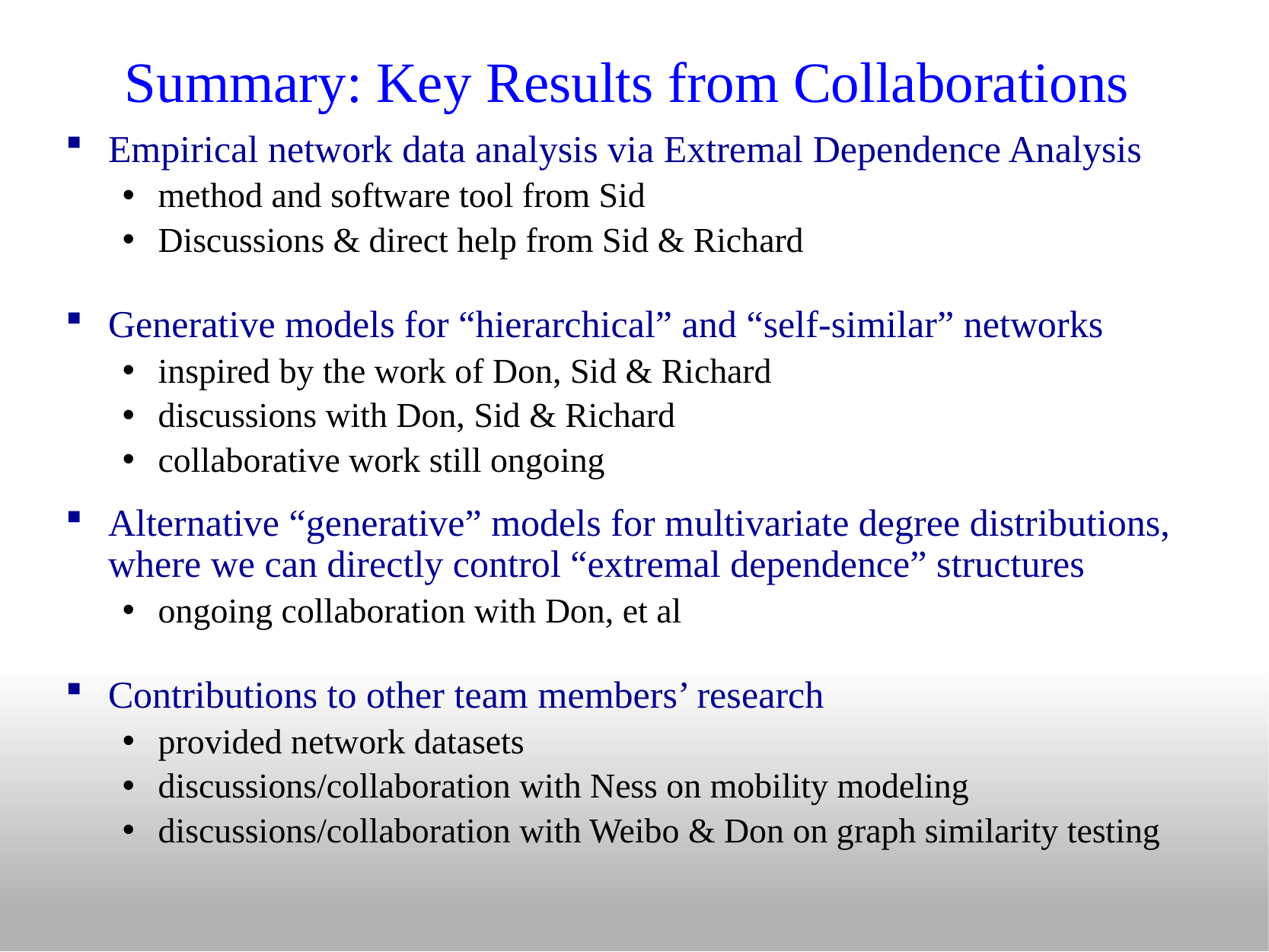

# Summary: Key Results from Collaborations
Empirical network data analysis via Extremal Dependence Analysis
method and software tool from Sid
Discussions & direct help from Sid & Richard

Generative models for “hierarchical” and “self-similar” networks
inspired by the work of Don, Sid & Richard
discussions with Don, Sid & Richard
collaborative work still ongoing

Alternative “generative” models for multivariate degree distributions, where we can directly control “extremal dependence” structures
ongoing collaboration with Don, et al

Contributions to other team members’ research
provided network datasets
discussions/collaboration with Ness on mobility modeling
discussions/collaboration with Weibo & Don on graph similarity testing